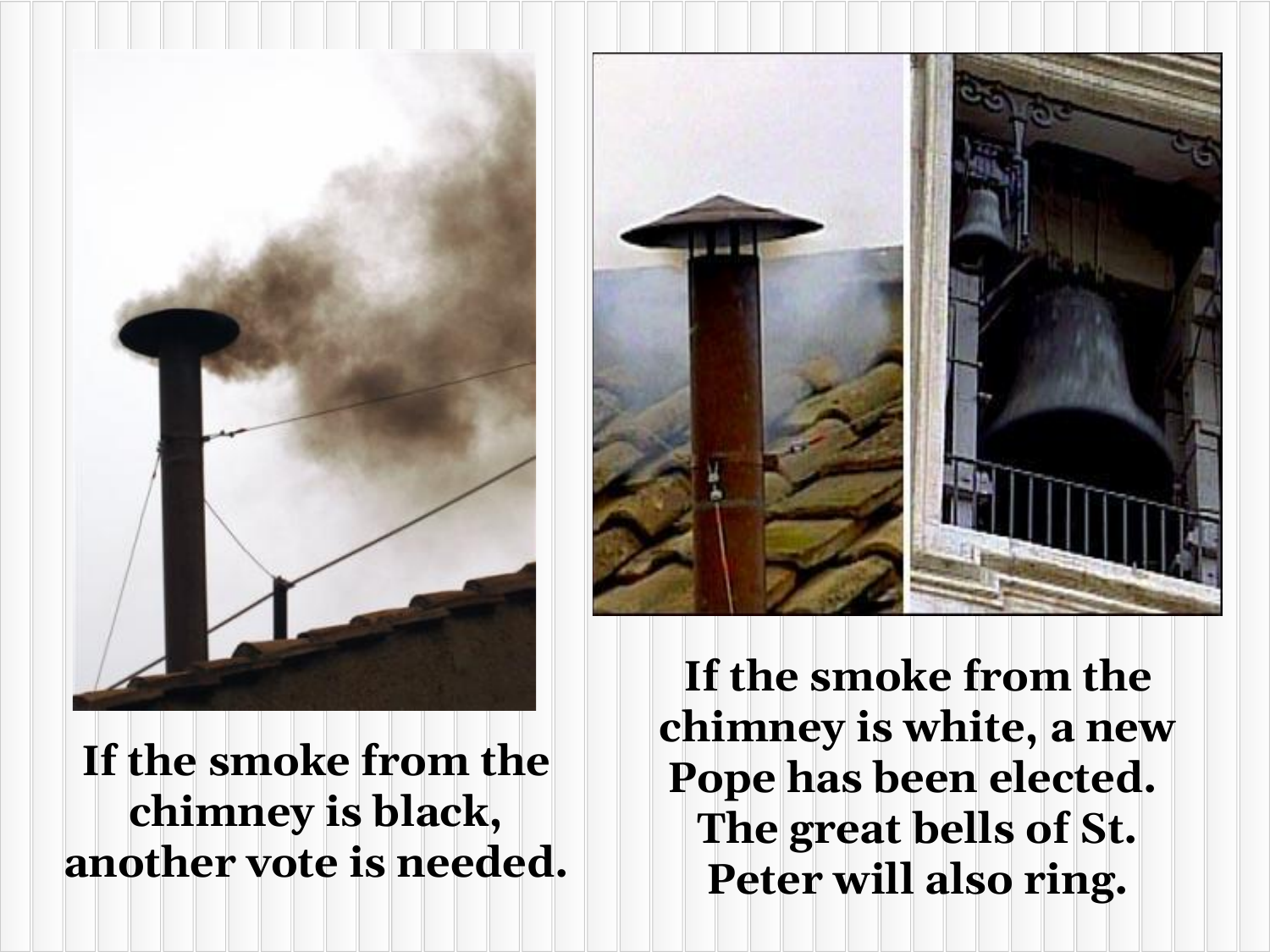

If the smoke from the chimney is black, another vote is needed.

If the smoke from the chimney is white, a new Pope has been elected.  The great bells of St. Peter will also ring.